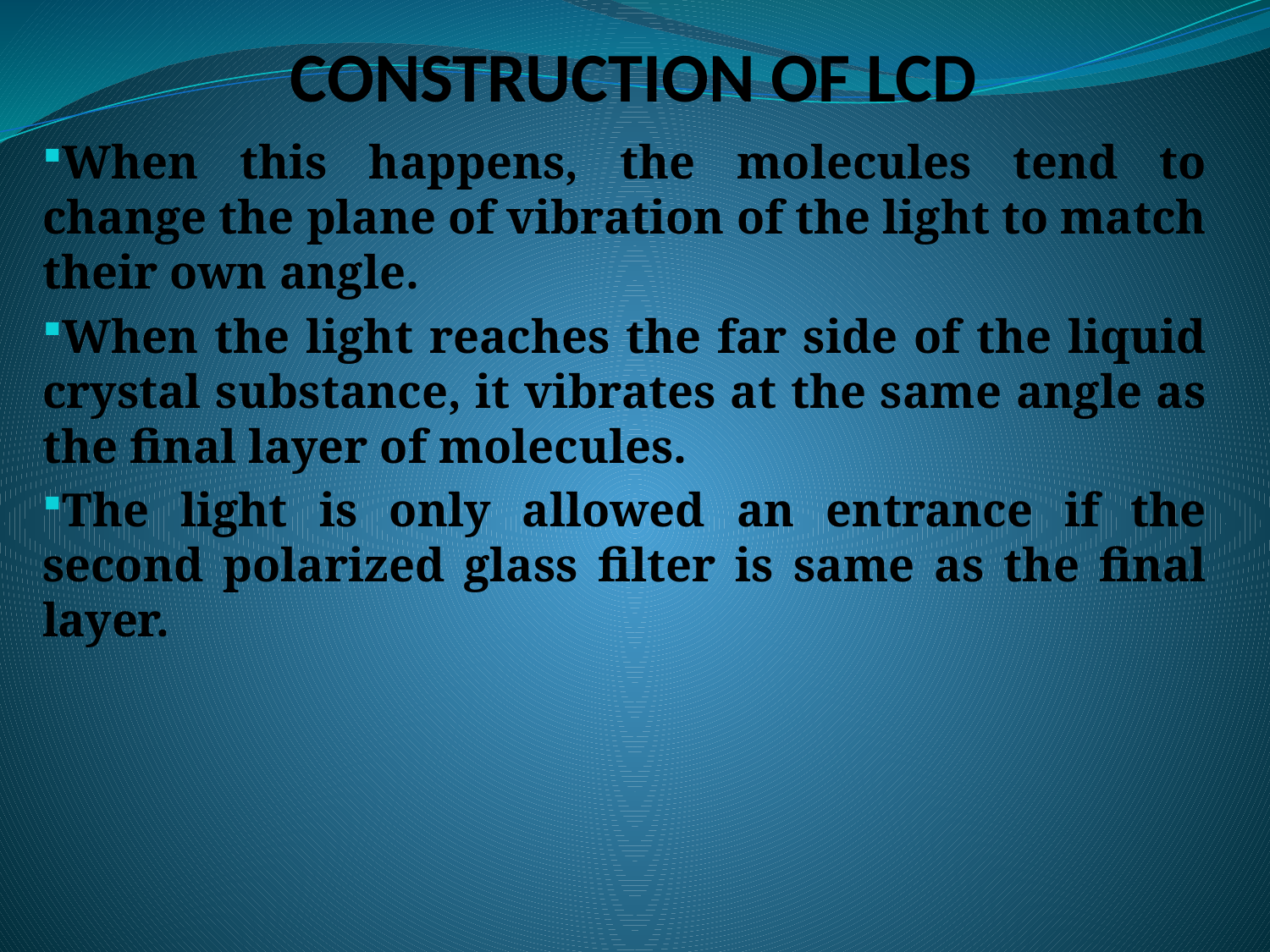

# CONSTRUCTION OF LCD
When this happens, the molecules tend to change the plane of vibration of the light to match their own angle.
When the light reaches the far side of the liquid crystal substance, it vibrates at the same angle as the final layer of molecules.
The light is only allowed an entrance if the second polarized glass filter is same as the final layer.